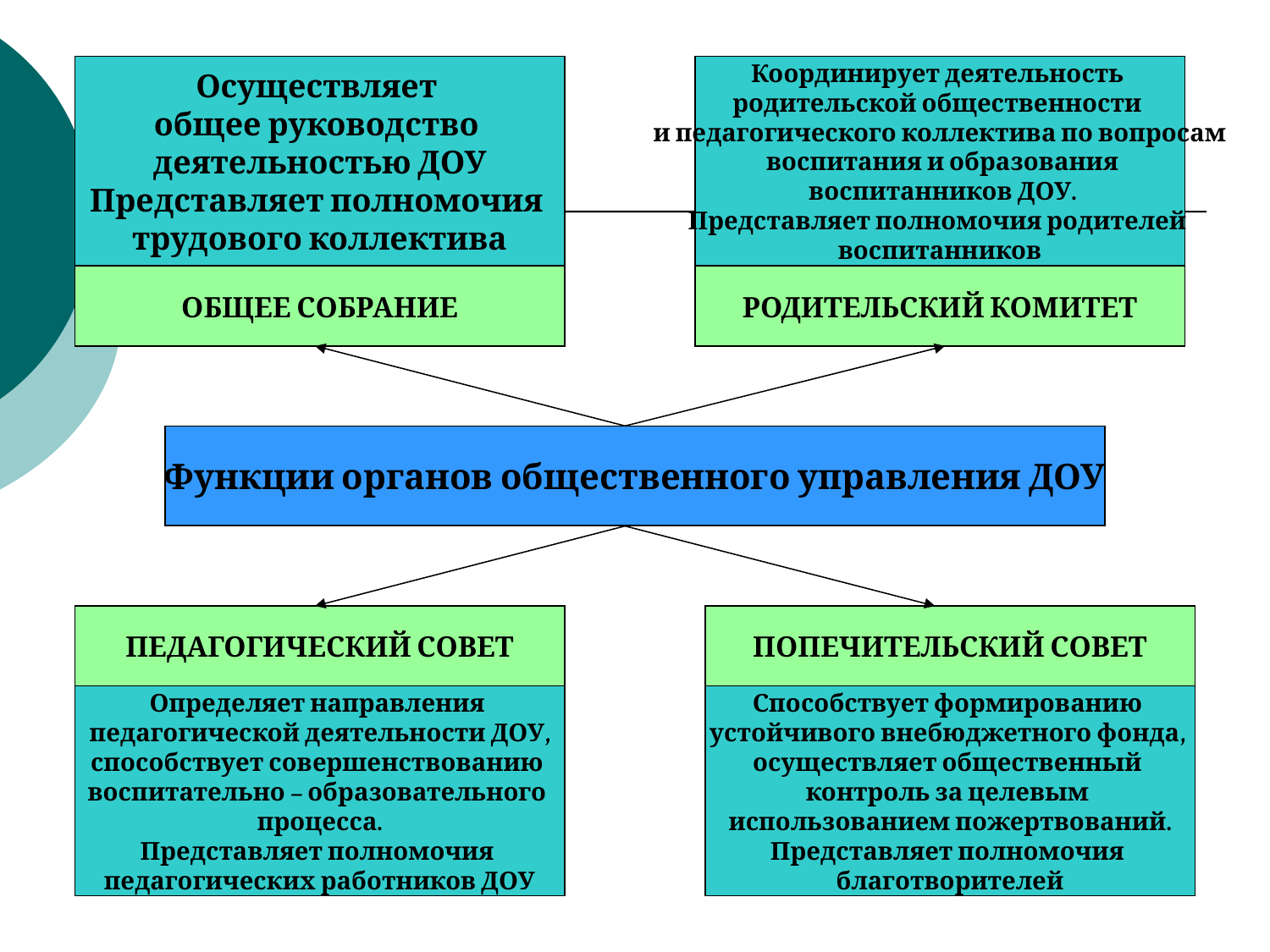

Осуществляет
общее руководство
деятельностью ДОУ
Представляет полномочия
трудового коллектива
Координирует деятельность
родительской общественности
и педагогического коллектива по вопросам
 воспитания и образования
 воспитанников ДОУ.
Представляет полномочия родителей
воспитанников
ОБЩЕЕ СОБРАНИЕ
РОДИТЕЛЬСКИЙ КОМИТЕТ

Функции органов общественного управления ДОУ

ПЕДАГОГИЧЕСКИЙ СОВЕТ
ПОПЕЧИТЕЛЬСКИЙ СОВЕТ
Определяет направления
педагогической деятельности ДОУ,
способствует совершенствованию
воспитательно – образовательного
процесса.
Представляет полномочия
педагогических работников ДОУ
Способствует формированию
устойчивого внебюджетного фонда,
осуществляет общественный
контроль за целевым
использованием пожертвований.
Представляет полномочия
благотворителей